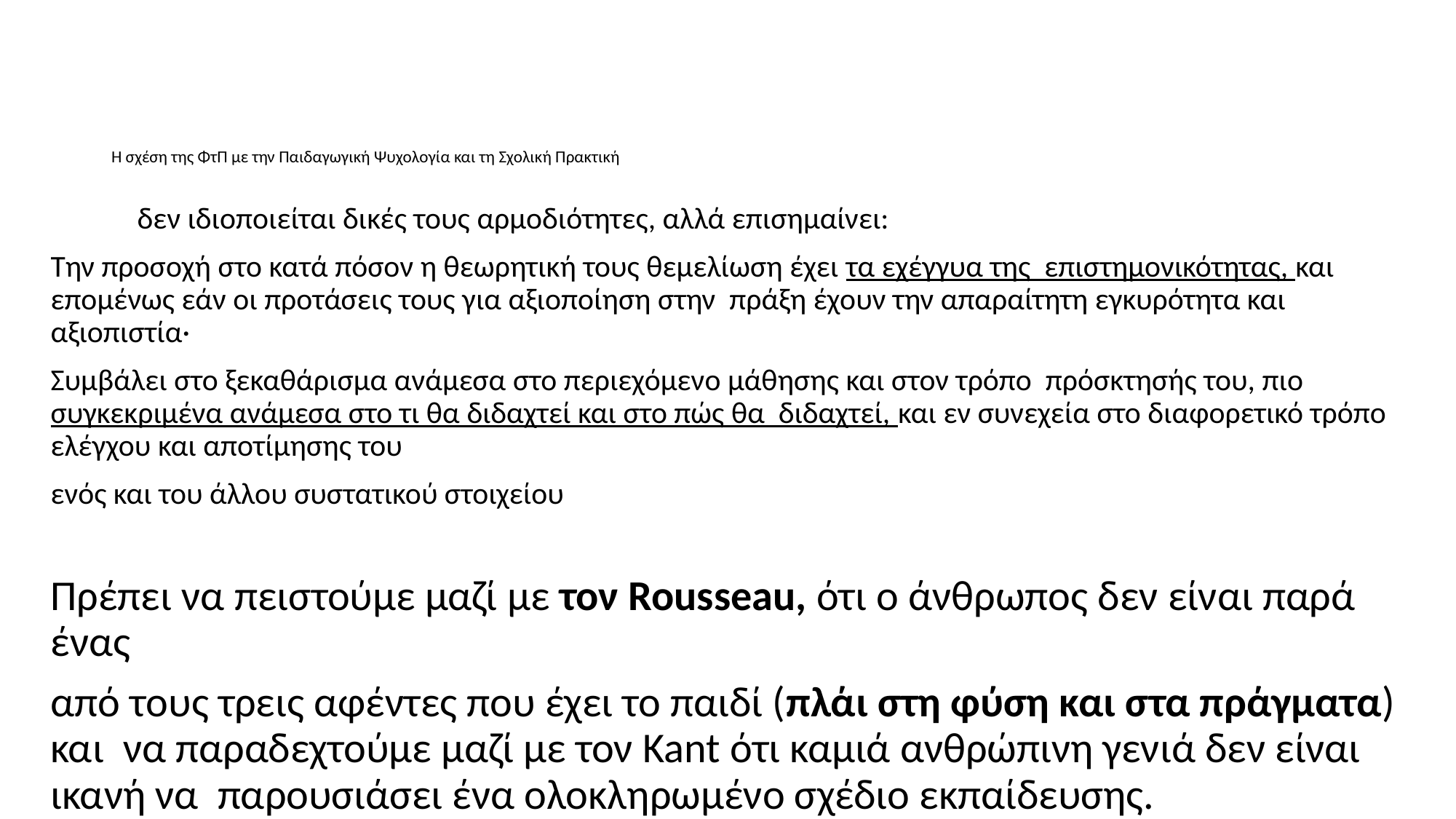

# H σχέση της ΦτΠ με την Παιδαγωγική Ψυχολογία και τη Σχολική Πρακτική
Η ΦτΠ δεν ιδιοποιείται δικές τους αρμοδιότητες, αλλά επισημαίνει:
Την προσοχή στο κατά πόσον η θεωρητική τους θεμελίωση έχει τα εχέγγυα της  επιστημονικότητας, και επομένως εάν οι προτάσεις τους για αξιοποίηση στην  πράξη έχουν την απαραίτητη εγκυρότητα και αξιοπιστία·
Συμβάλει στο ξεκαθάρισμα ανάμεσα στο περιεχόμενο μάθησης και στον τρόπο  πρόσκτησής του, πιο συγκεκριμένα ανάμεσα στο τι θα διδαχτεί και στο πώς θα  διδαχτεί, και εν συνεχεία στο διαφορετικό τρόπο ελέγχου και αποτίμησης του
ενός και του άλλου συστατικού στοιχείου

Πρέπει να πειστούμε μαζί με τον Rousseau, ότι ο άνθρωπος δεν είναι παρά ένας
από τους τρεις αφέντες που έχει το παιδί (πλάι στη φύση και στα πράγματα) και  να παραδεχτούμε μαζί με τον Kant ότι καμιά ανθρώπινη γενιά δεν είναι ικανή να  παρουσιάσει ένα ολοκληρωμένο σχέδιο εκπαίδευσης.